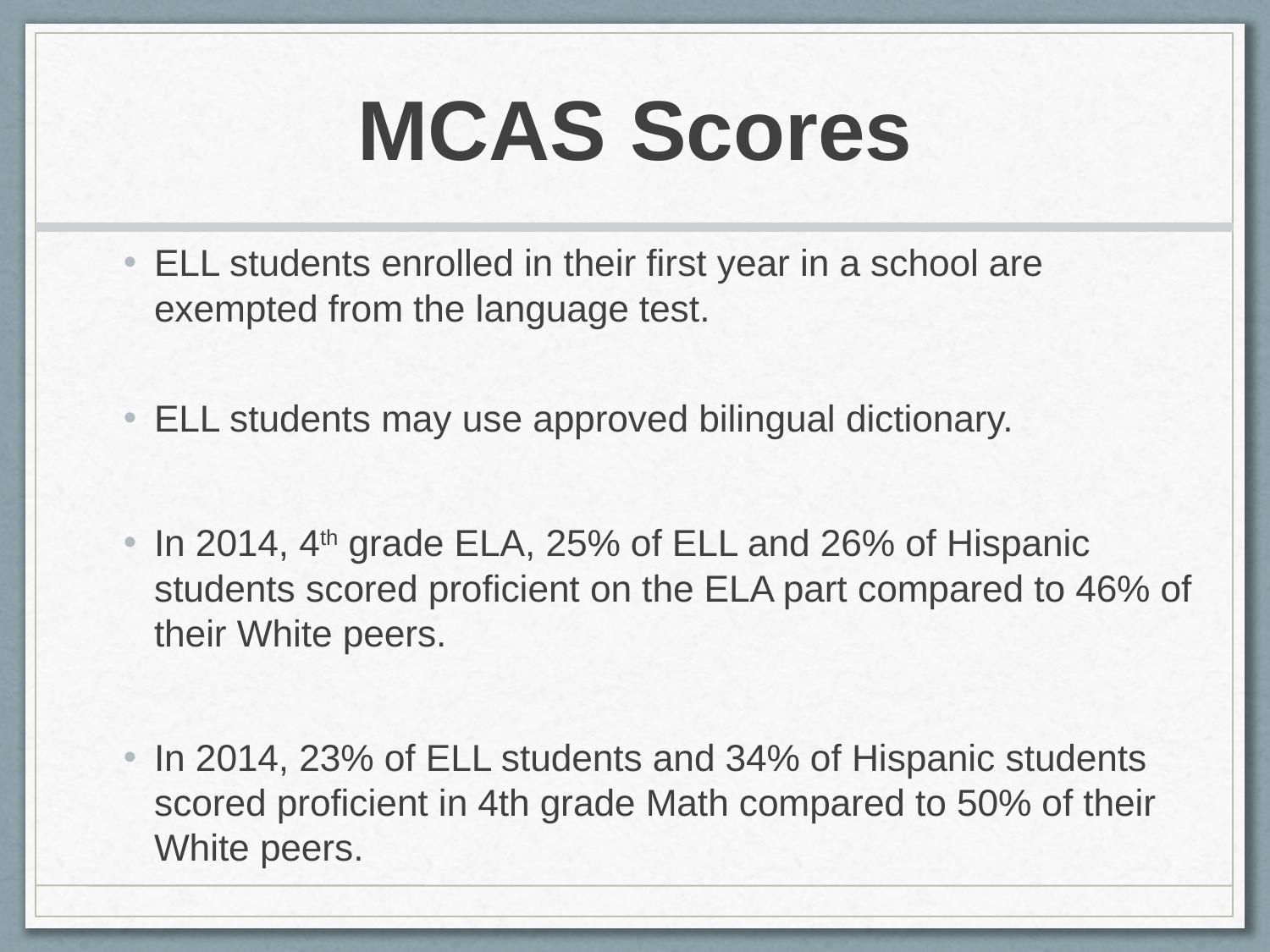

# MCAS Scores
ELL students enrolled in their first year in a school are exempted from the language test.

ELL students may use approved bilingual dictionary.

In 2014, 4th grade ELA, 25% of ELL and 26% of Hispanic students scored proficient on the ELA part compared to 46% of their White peers.

In 2014, 23% of ELL students and 34% of Hispanic students scored proficient in 4th grade Math compared to 50% of their White peers.